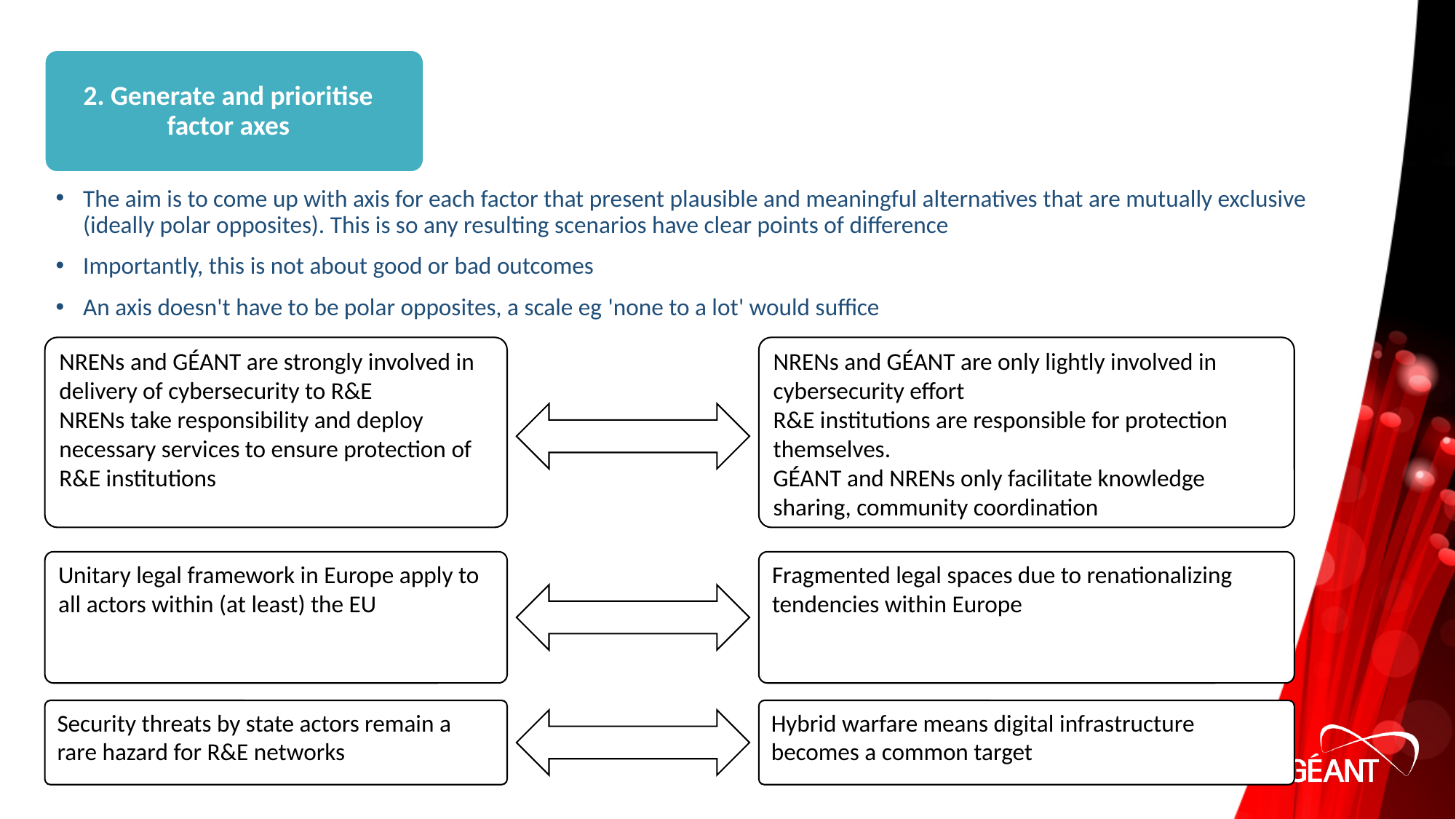

2. Generate and prioritise factor axes
The aim is to come up with axis for each factor that present plausible and meaningful alternatives that are mutually exclusive (ideally polar opposites). This is so any resulting scenarios have clear points of difference
Importantly, this is not about good or bad outcomes
An axis doesn't have to be polar opposites, a scale eg 'none to a lot' would suffice

NRENs and GÉANT are strongly involved in delivery of cybersecurity to R&E
NRENs take responsibility and deploy necessary services to ensure protection of R&E institutions
NRENs and GÉANT are only lightly involved in cybersecurity effort
R&E institutions are responsible for protection themselves.
GÉANT and NRENs only facilitate knowledge sharing, community coordination

Unitary legal framework in Europe apply to all actors within (at least) the EU
Fragmented legal spaces due to renationalizing tendencies within Europe

Security threats by state actors remain a rare hazard for R&E networks
Hybrid warfare means digital infrastructure becomes a common target